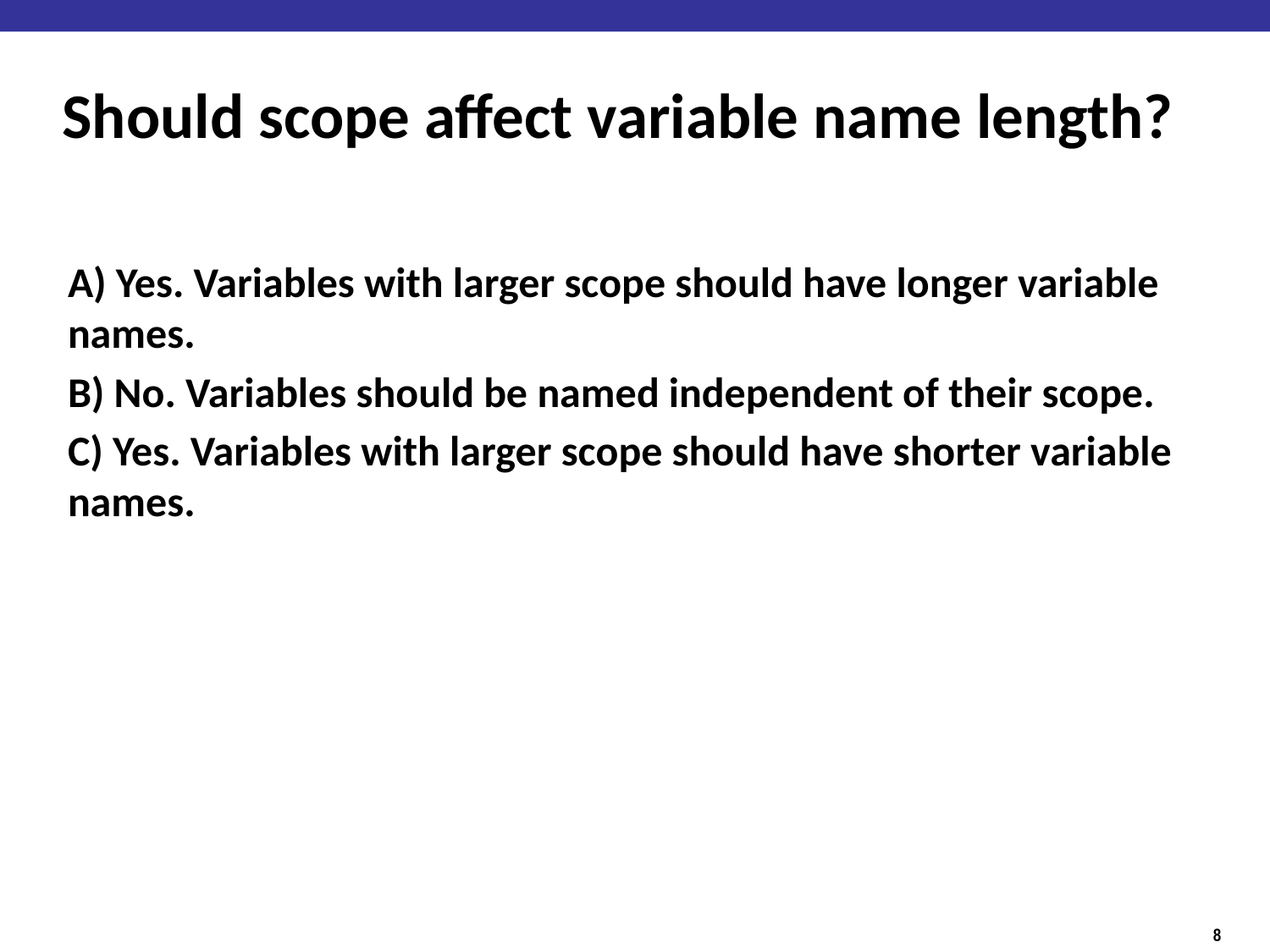

# Should scope affect variable name length?

A) Yes. Variables with larger scope should have longer variable names.
B) No. Variables should be named independent of their scope.
C) Yes. Variables with larger scope should have shorter variable names.